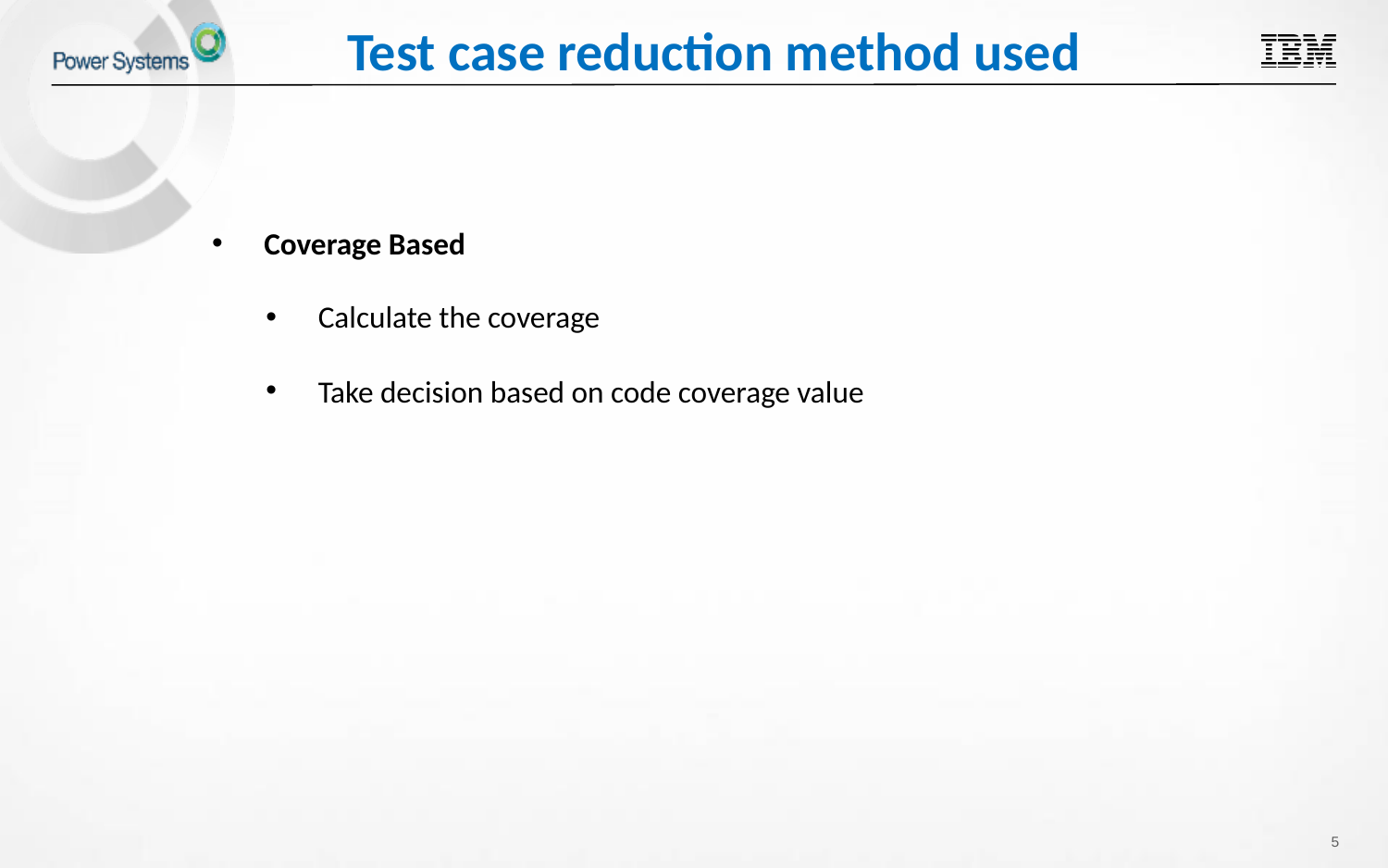

# Test case reduction method used
Coverage Based

Calculate the coverage

Take decision based on code coverage value